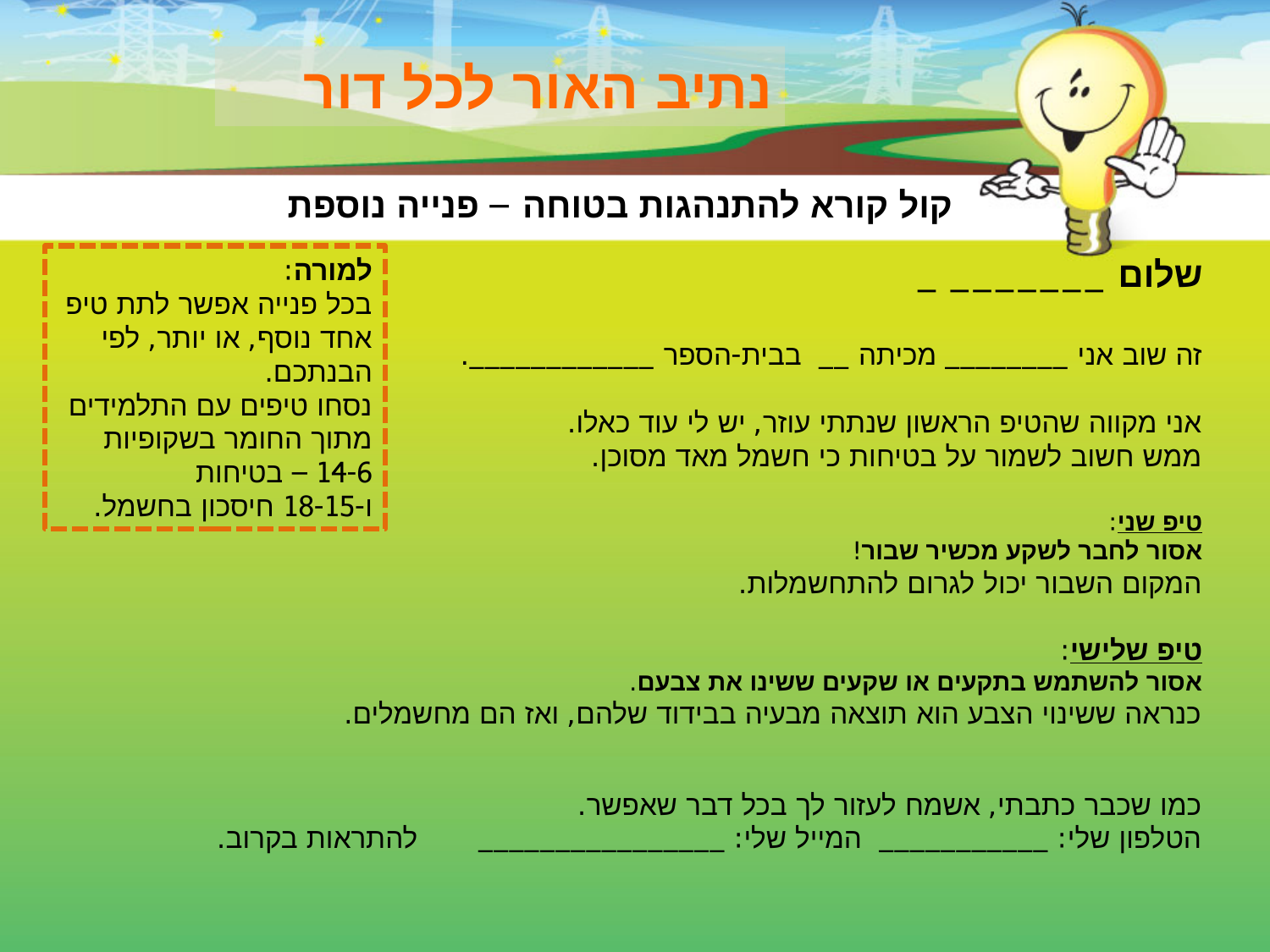

נתיב האור לכל דור
קול קורא להתנהגות בטוחה – פנייה נוספת
למורה:
בכל פנייה אפשר לתת טיפ אחד נוסף, או יותר, לפי הבנתכם.
נסחו טיפים עם התלמידים מתוך החומר בשקופיות 14-6 – בטיחות
ו-18-15 חיסכון בחשמל.
שלום _______ _

זה שוב אני ________ מכיתה __  בבית-הספר ____________.

אני מקווה שהטיפ הראשון שנתתי עוזר, יש לי עוד כאלו.
ממש חשוב לשמור על בטיחות כי חשמל מאד מסוכן.

טיפ שני:
אסור לחבר לשקע מכשיר שבור!
המקום השבור יכול לגרום להתחשמלות.

טיפ שלישי:
אסור להשתמש בתקעים או שקעים ששינו את צבעם.
כנראה ששינוי הצבע הוא תוצאה מבעיה בבידוד שלהם, ואז הם מחשמלים.

כמו שכבר כתבתי, אשמח לעזור לך בכל דבר שאפשר.
הטלפון שלי: ___________  המייל שלי: ________________       להתראות בקרוב.